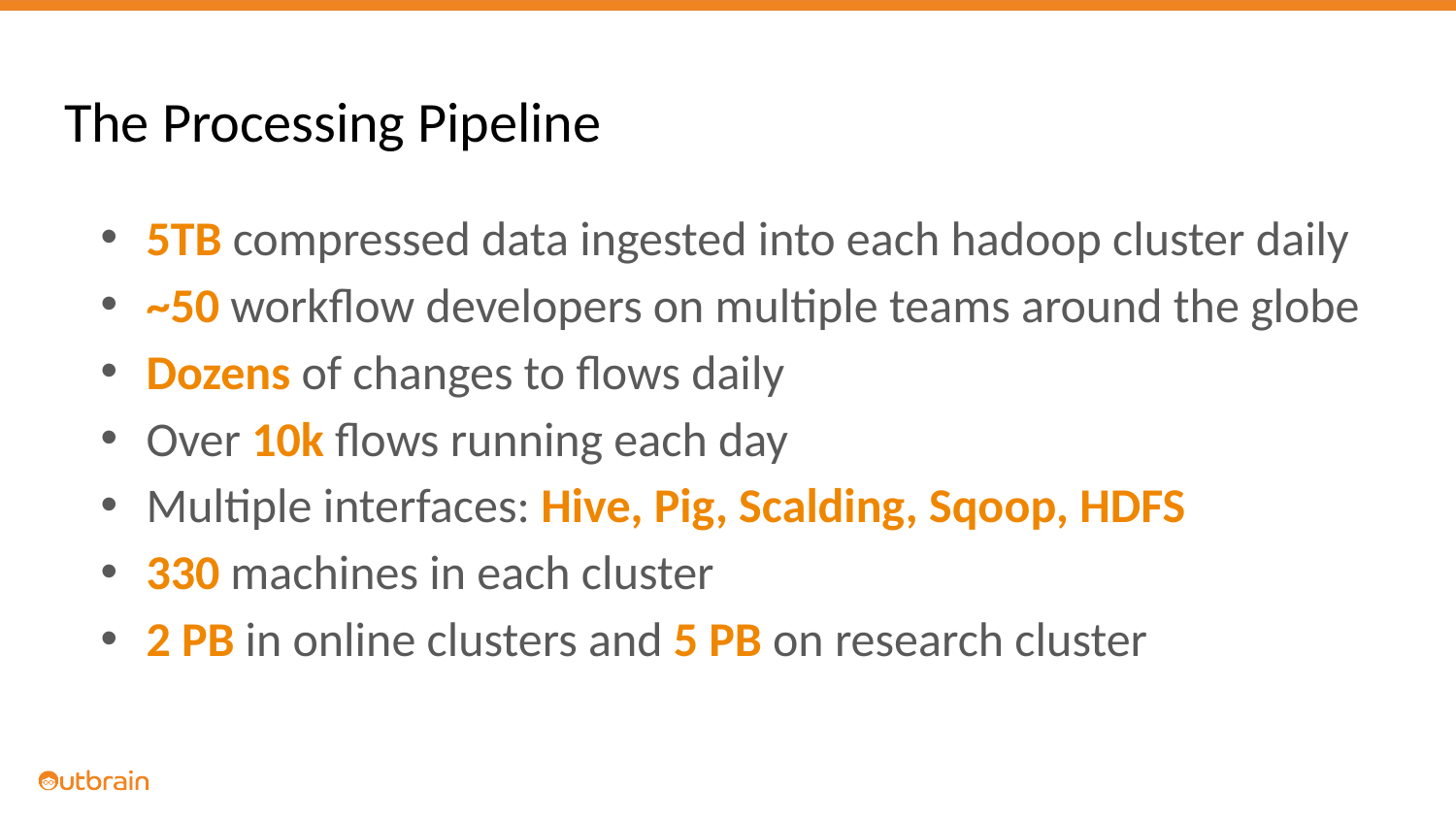

# The Processing Pipeline
5TB compressed data ingested into each hadoop cluster daily
~50 workflow developers on multiple teams around the globe
Dozens of changes to flows daily
Over 10k flows running each day
Multiple interfaces: Hive, Pig, Scalding, Sqoop, HDFS
330 machines in each cluster
2 PB in online clusters and 5 PB on research cluster